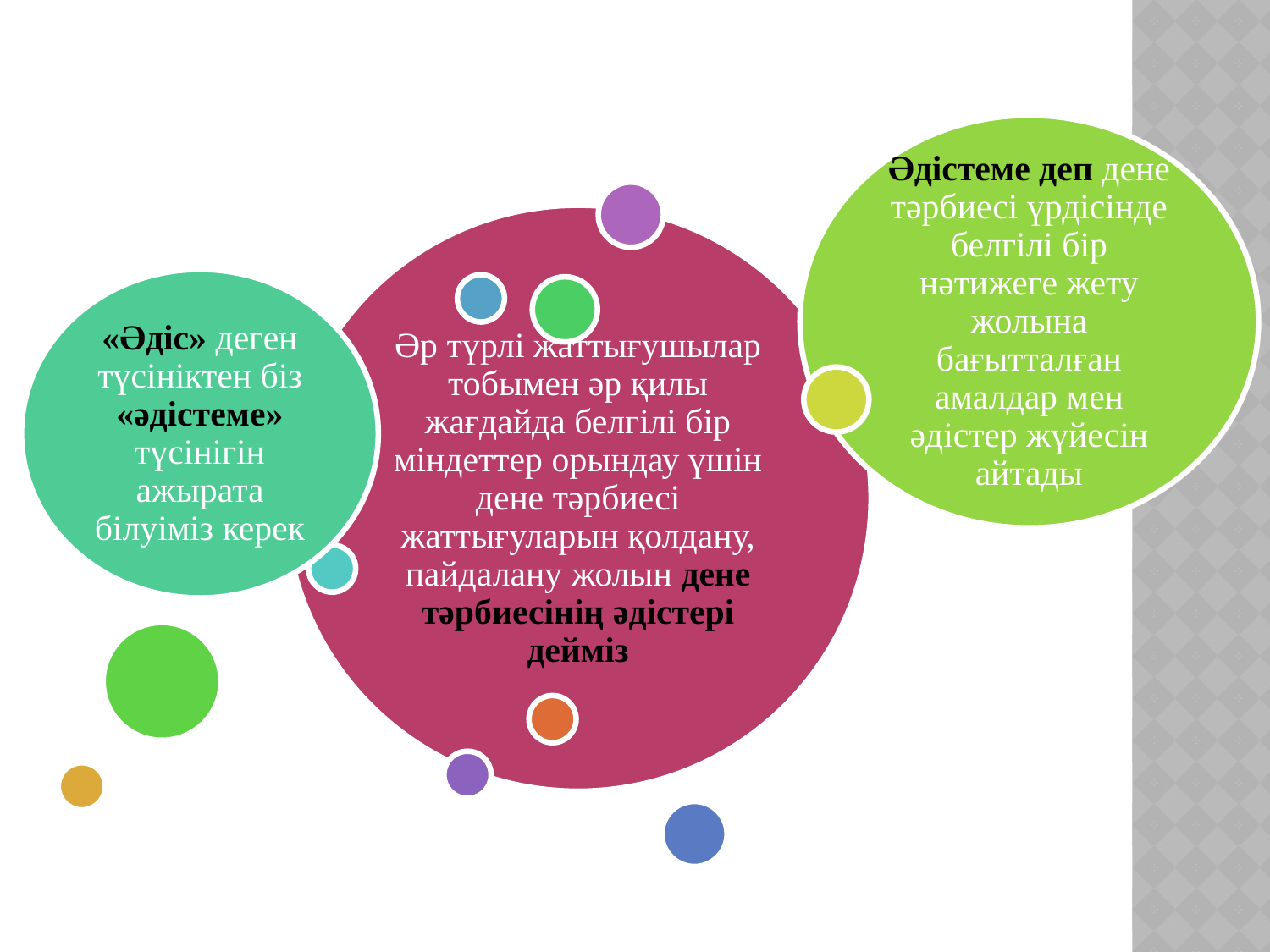

Әр түрлі жаттығушылар тобымен әр қилы жағдайда белгілі бір міндеттер орындау үшін дене тәрбиесі жаттығуларын қолдану, пайдалану жолын дене тәрбиесінің әдістері дейміз
«Әдіс» деген түсініктен біз «әдістеме» түсінігін ажырата білуіміз керек
Әдістеме деп дене тәрбиесі үрдісінде белгілі бір нәтижеге жету жолына бағытталған амалдар мен әдістер жүйесін айтады